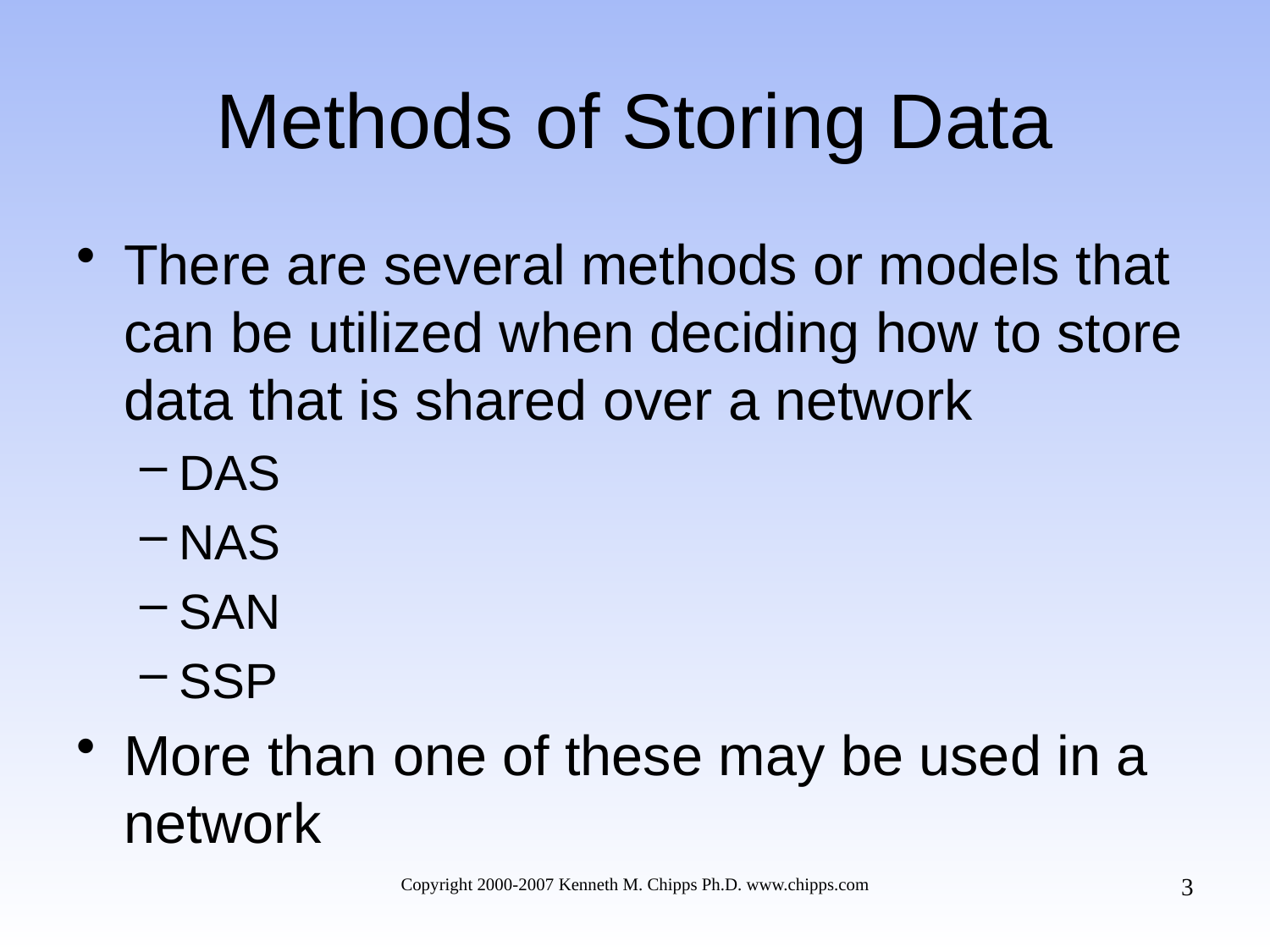

# Methods of Storing Data
There are several methods or models that can be utilized when deciding how to store data that is shared over a network
DAS
NAS
SAN
SSP
More than one of these may be used in a network
3
Copyright 2000-2007 Kenneth M. Chipps Ph.D. www.chipps.com